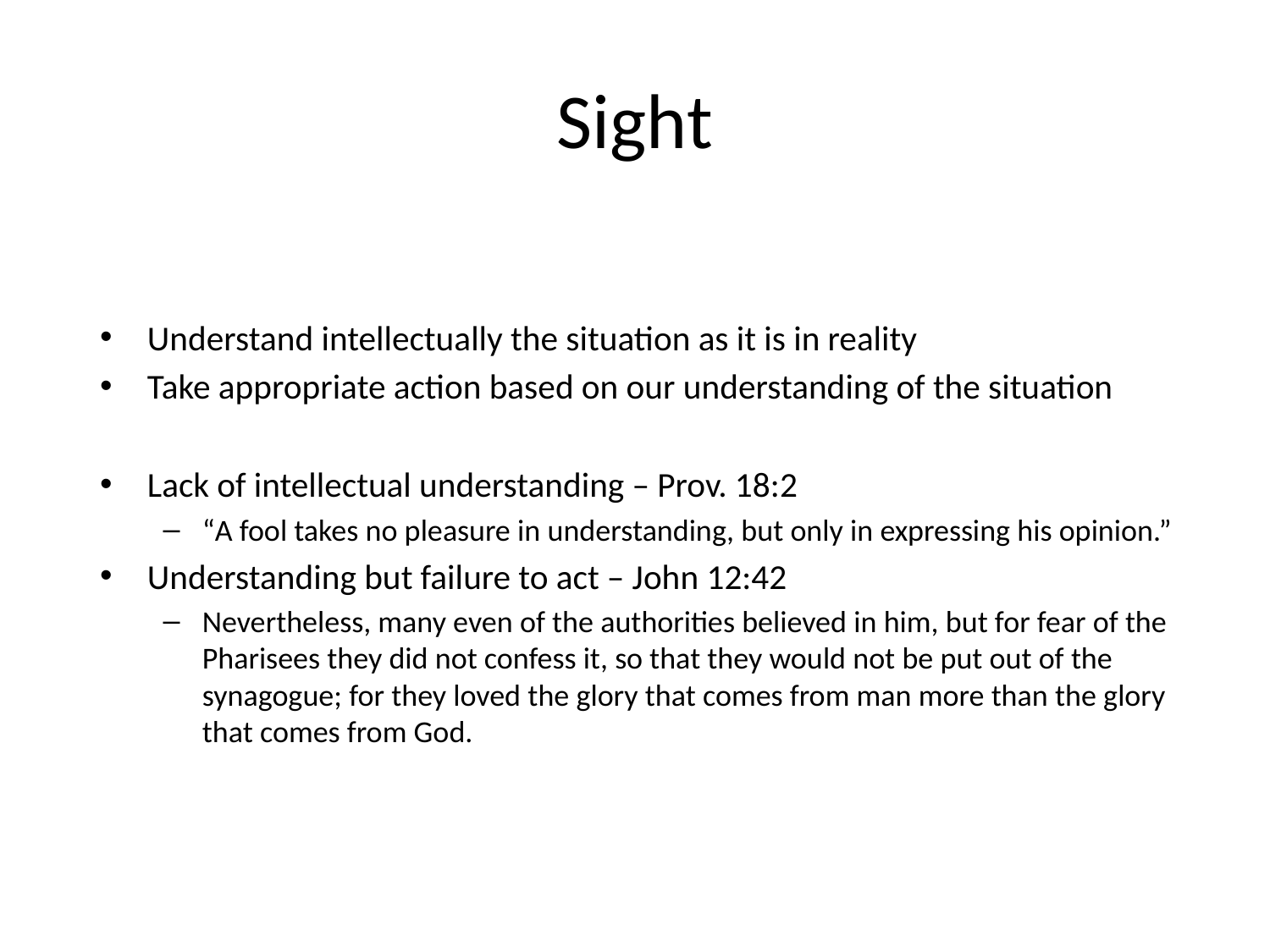

# Sight
Understand intellectually the situation as it is in reality
Take appropriate action based on our understanding of the situation

Lack of intellectual understanding – Prov. 18:2
“A fool takes no pleasure in understanding, but only in expressing his opinion.”
Understanding but failure to act – John 12:42
Nevertheless, many even of the authorities believed in him, but for fear of the Pharisees they did not confess it, so that they would not be put out of the synagogue; for they loved the glory that comes from man more than the glory that comes from God.